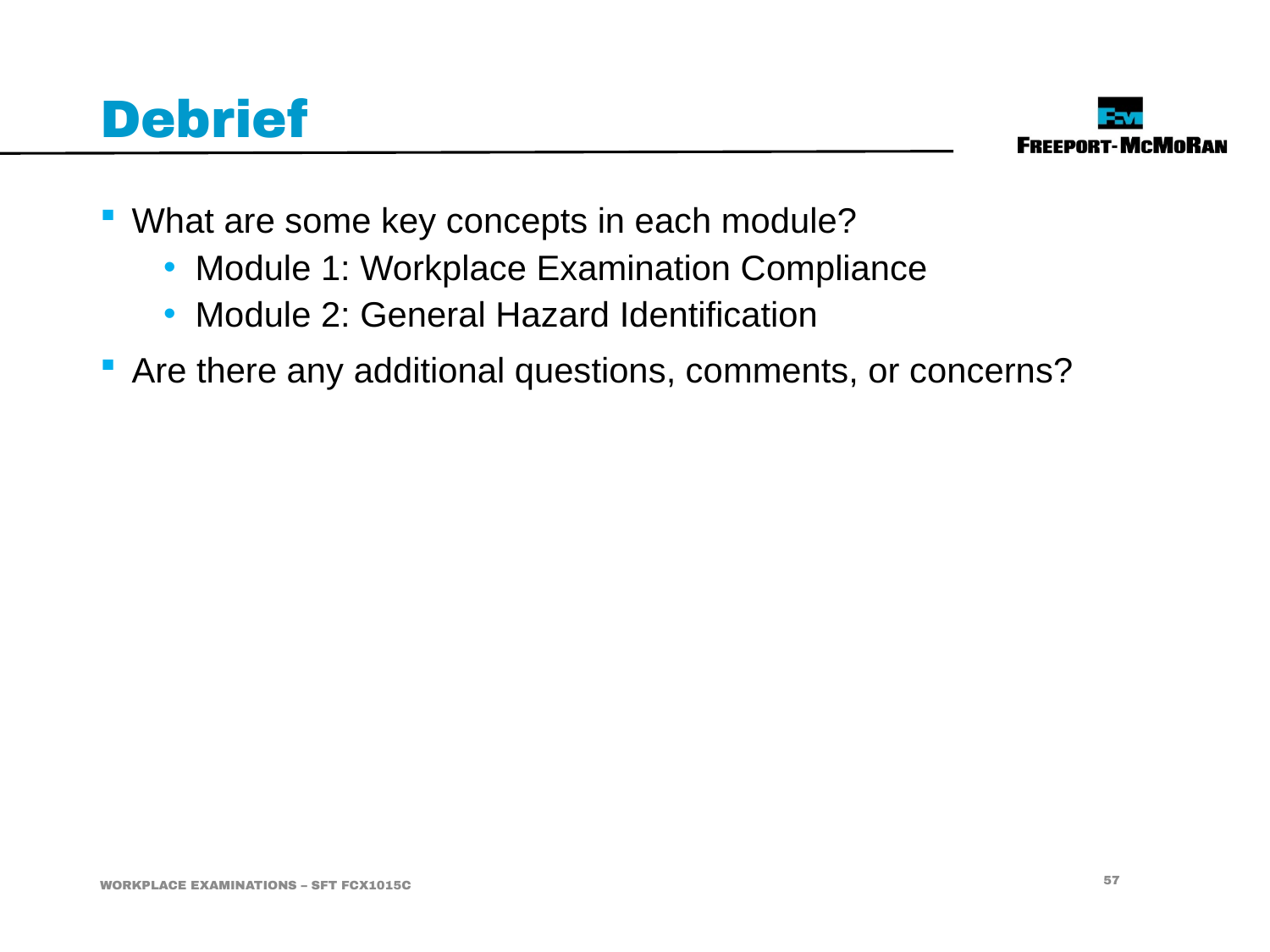

Debrief
What are some key concepts in each module?
Module 1: Workplace Examination Compliance
Module 2: General Hazard Identification
Are there any additional questions, comments, or concerns?

57
WORKPLACE EXAMINATIONS – SFT FCX1015C